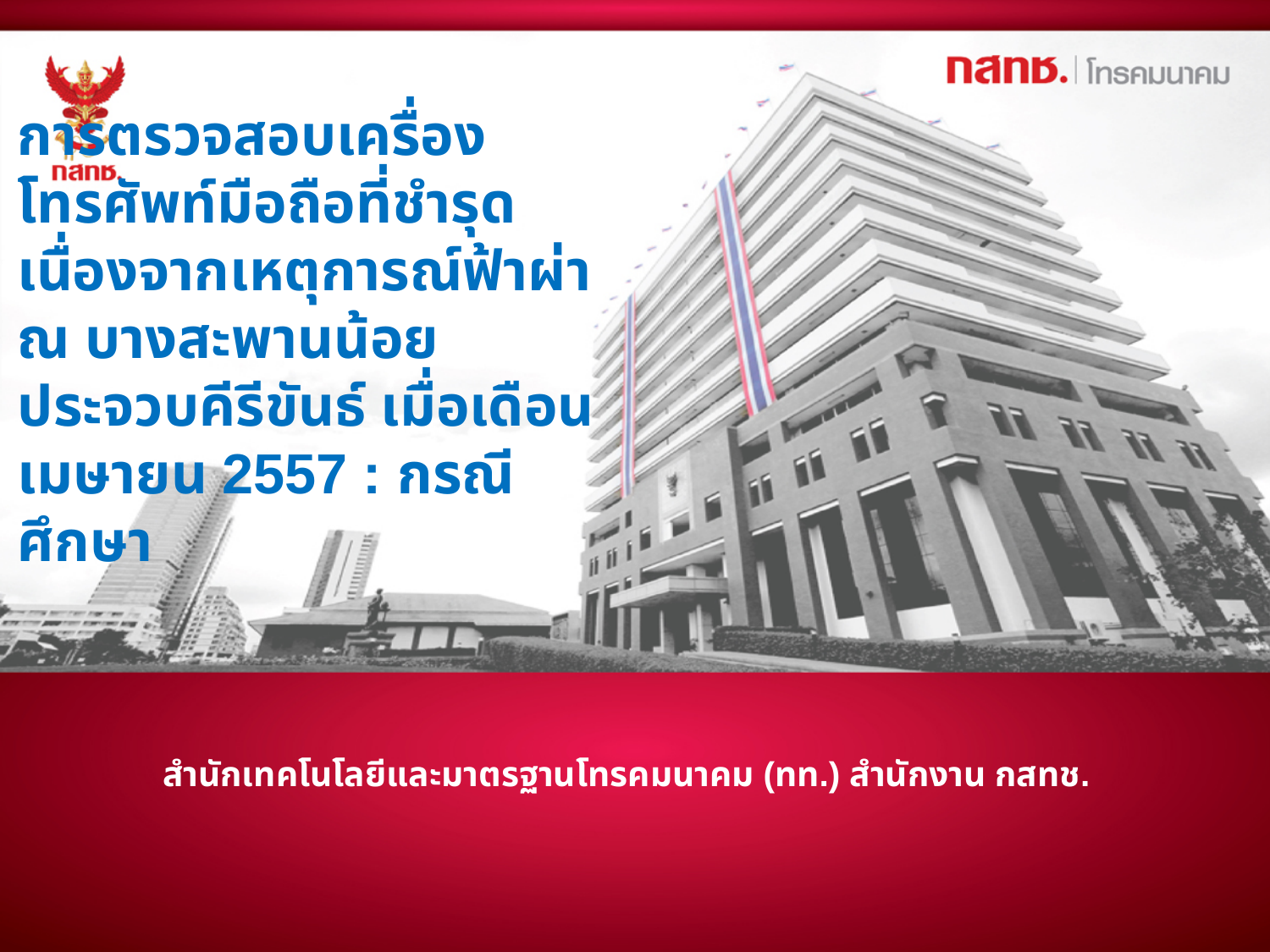

# การตรวจสอบเครื่องโทรศัพท์มือถือที่ชำรุดเนื่องจากเหตุการณ์ฟ้าผ่า ณ บางสะพานน้อย ประจวบคีรีขันธ์ เมื่อเดือนเมษายน 2557 : กรณีศึกษา
สำนักเทคโนโลยีและมาตรฐานโทรคมนาคม (ทท.) สำนักงาน กสทช.